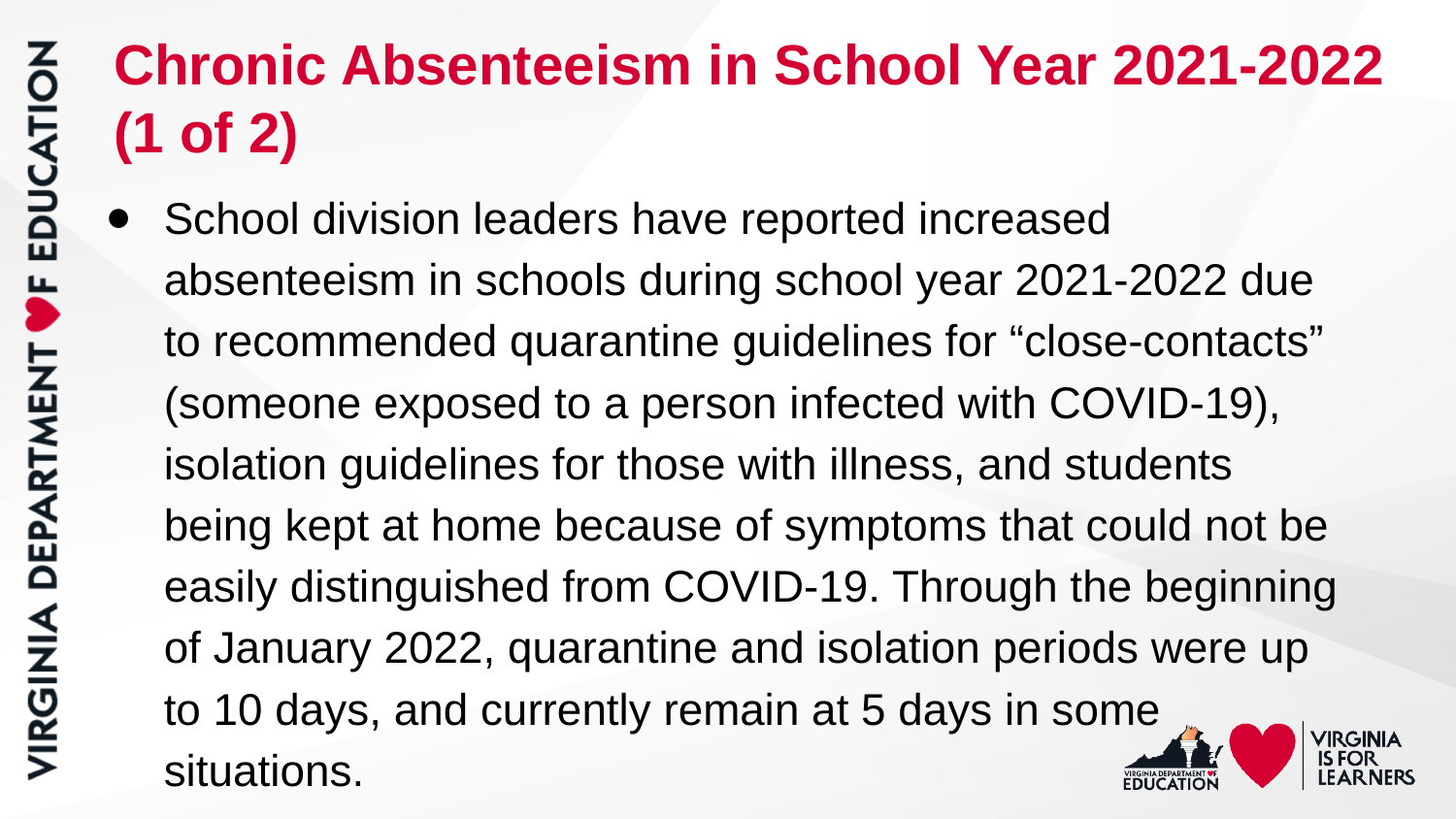

# Chronic Absenteeism in School Year 2021-2022
(1 of 2)

School division leaders have reported increased absenteeism in schools during school year 2021-2022 due to recommended quarantine guidelines for “close-contacts” (someone exposed to a person infected with COVID-19), isolation guidelines for those with illness, and students being kept at home because of symptoms that could not be easily distinguished from COVID-19. Through the beginning of January 2022, quarantine and isolation periods were up to 10 days, and currently remain at 5 days in some situations.